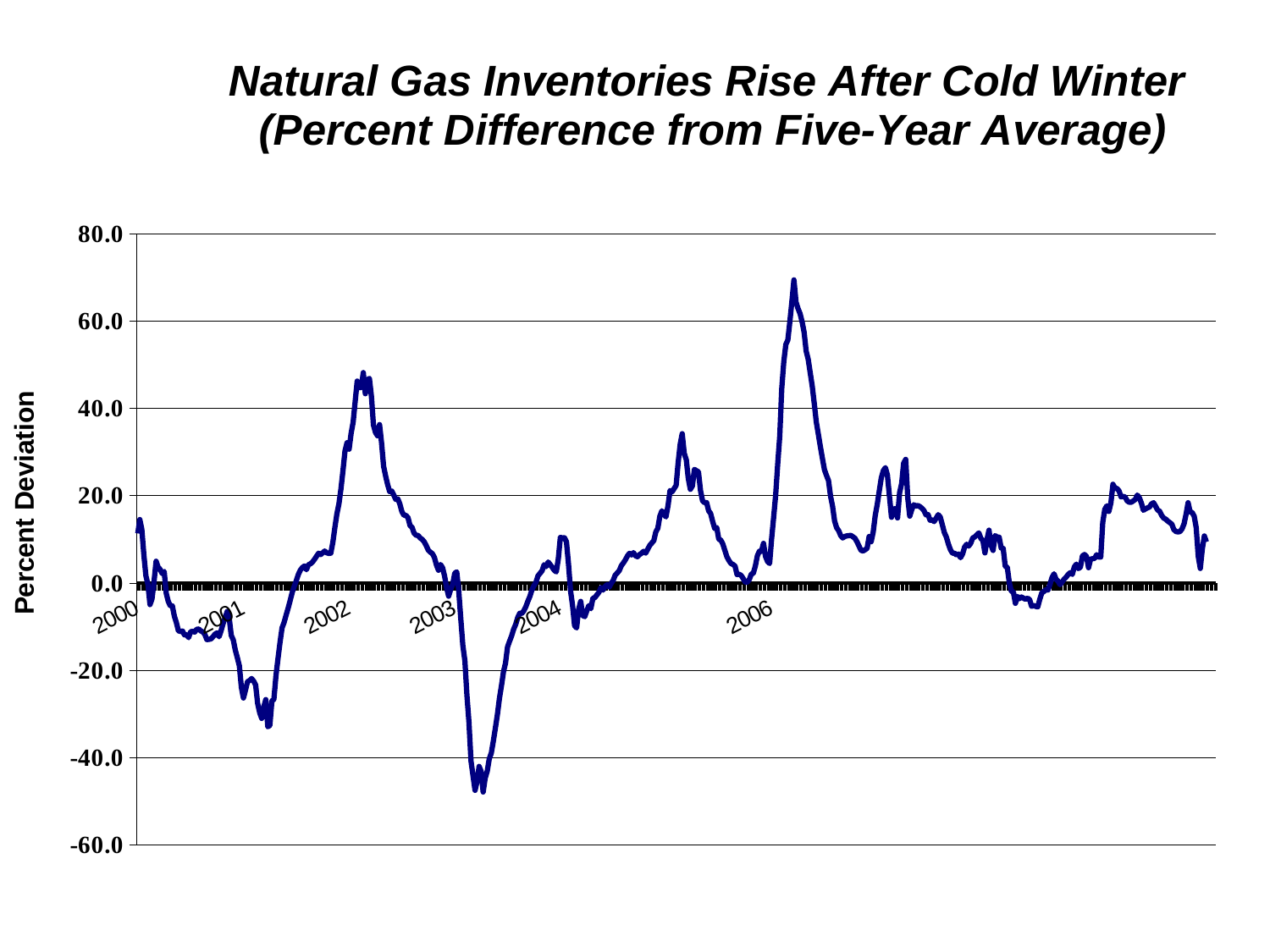

### Chart: Natural Gas Inventories Rise After Cold Winter
(Percent Difference from Five-Year Average)

| Category | 11.4 9.6 9.4 |
|---|---|
| 2000 | 11.336218804678138 |
|  | 14.52652454139812 |
|  | 12.228607918263087 |
|  | 6.348842539537009 |
|  | 1.629026286560538 |
|  | -0.3577580495561208 |
|  | -4.955825510767529 |
|  | -3.669054231837456 |
|  | 0.32715376226827 |
|  | 4.9691512422878015 |
|  | 3.6341505825073885 |
|  | 3.0854289281255487 |
|  | 2.1619705830232228 |
|  | 2.6278409090909007 |
|  | -2.3817802503477155 |
|  | -4.219691895512403 |
|  | -5.258095543443404 |
|  | -5.263157894736842 |
|  | -7.604781794613273 |
|  | -9.109504977498979 |
|  | -10.965081819353186 |
|  | -11.11789859499083 |
|  | -11.023347659426179 |
|  | -11.904761904761903 |
|  | -11.824180502341424 |
|  | -12.531839021905252 |
|  | -11.185177923732969 |
|  | -11.08687405159333 |
|  | -11.253811327727984 |
|  | -10.627146213627327 |
|  | -10.560534176770354 |
|  | -10.98938719616571 |
|  | -11.197394789579148 |
|  | -11.798163646705119 |
|  | -12.976556950035526 |
|  | -12.926941338642974 |
|  | -12.826249067859807 |
|  | -12.341910161360653 |
|  | -11.731288169294121 |
|  | -11.451814768460578 |
|  | -12.31775446246082 |
|  | -10.934447214175036 |
|  | -9.294550317619521 |
|  | -7.933529884749408 |
|  | -6.552240839122739 |
|  | -8.01968531226174 |
|  | -12.02696061223056 |
|  | -13.059008429775679 |
|  | -15.37152161042037 |
|  | -17.12493222833243 |
|  | -18.979960578186592 |
|  | -23.981393746231358 |
| 2001 | -26.357652221612735 |
|  | -24.594541139240526 |
|  | -22.609529900863436 |
|  | -22.35554520037277 |
|  | -21.90259904113043 |
|  | -22.470699178229797 |
|  | -23.400313524298127 |
|  | -27.597061909758672 |
|  | -29.71698113207549 |
|  | -31.031571838595287 |
|  | -28.41784626411038 |
|  | -26.716995028539884 |
|  | -32.945666000363374 |
|  | -32.636363636363626 |
|  | -27.027027027027028 |
|  | -26.65971498088286 |
|  | -21.280133000831224 |
|  | -17.411064096536595 |
|  | -13.656716417910452 |
|  | -10.281829769154502 |
|  | -9.066487575554074 |
|  | -7.386219171116198 |
|  | -5.7743416284126585 |
|  | -4.047976011994005 |
|  | -2.2015709702400685 |
|  | -0.7653874774104443 |
|  | 0.4682410423452792 |
|  | 1.9155206286836934 |
|  | 2.917264466762316 |
|  | 3.5061544199925314 |
|  | 3.8743550285145227 |
|  | 3.0279024733738296 |
|  | 4.1469906413668705 |
|  | 4.384133611691023 |
|  | 4.783599088838269 |
|  | 5.427151534274668 |
|  | 6.1362414561093725 |
|  | 6.8037383177570065 |
|  | 6.503058549373722 |
|  | 6.888191671420411 |
|  | 7.295236762957261 |
|  | 6.896551724137931 |
|  | 6.763021543496047 |
|  | 6.818489901043778 |
|  | 9.293552812071335 |
|  | 12.642552298327862 |
|  | 15.823235923022096 |
|  | 18.069666182873718 |
|  | 21.528299054196047 |
|  | 25.767595654227677 |
|  | 30.258426026595277 |
| 2002 | 32.12801697462648 |
| 2002 | 30.654678280415844 |
| 2002 | 34.252687081727814 |
|  | 36.84210526315791 |
|  | 41.6314057357781 |
|  | 46.243572055687956 |
|  | 44.7333154650228 |
|  | 44.78737021760773 |
|  | 48.187311178247725 |
|  | 43.341213553979486 |
|  | 46.540027137042 |
|  | 46.858168761220824 |
|  | 42.68738574040219 |
|  | 36.16557734204799 |
|  | 34.46969696969694 |
|  | 33.724027703782575 |
|  | 36.26925073542139 |
|  | 32.007233273056045 |
|  | 26.733436055469927 |
|  | 24.471343152982328 |
|  | 22.464468055747187 |
|  | 20.908614820633666 |
|  | 21.035678889990084 |
|  | 20.117647058823533 |
|  | 19.109066427289058 |
|  | 19.247311827956988 |
|  | 18.066315463278595 |
|  | 16.323907455012872 |
|  | 15.498330948974719 |
|  | 15.488246771346292 |
|  | 14.941485983851951 |
|  | 13.123567777190209 |
|  | 12.746363714605371 |
|  | 11.385931080741171 |
|  | 10.920526014865654 |
|  | 10.867485249561478 |
|  | 10.282756489493194 |
|  | 9.96615268898082 |
|  | 9.4115925058548 |
|  | 8.515502214602105 |
|  | 7.504363001745201 |
|  | 7.049965776865161 |
|  | 6.704023764515254 |
|  | 5.8462359850507175 |
|  | 4.1114936440677905 |
|  | 2.9177189950817537 |
|  | 4.21435303621919 |
|  | 3.4916106242782443 |
|  | 1.6226622662266161 |
|  | -1.0693293676085198 |
|  | -3.032310296607055 |
|  | -1.4892956872479073 |
|  | -0.32167601451666883 |
| 2003 | 2.218908963339759 |
|  | 2.5221858944418476 |
|  | -1.9744022224427014 |
|  | -8.246656760772659 |
|  | -14.329165258533303 |
|  | -17.855002995805872 |
|  | -25.633515853813833 |
|  | -31.882305521966924 |
|  | -40.802486578129404 |
|  | -44.115413819286246 |
|  | -47.503612136779616 |
|  | -45.490584737363726 |
|  | -42.038640906062625 |
|  | -43.168676689245004 |
|  | -47.88961038961035 |
|  | -44.68956823195714 |
|  | -43.102927859945645 |
|  | -40.30277063696091 |
|  | -38.966499389664975 |
|  | -36.20311895862873 |
|  | -33.28824397442204 |
|  | -30.152627286496557 |
|  | -26.50160985899856 |
|  | -23.57568027210882 |
|  | -20.348127035830604 |
|  | -18.385385975250447 |
|  | -14.653708246839022 |
|  | -13.344256326233381 |
|  | -12.13519027765457 |
|  | -10.604352726957416 |
|  | -9.49115231563796 |
|  | -7.953603976801989 |
|  | -6.938147668393786 |
|  | -7.013520993120902 |
|  | -6.3926940639269345 |
|  | -5.444986856928269 |
|  | -4.206291148500372 |
|  | -3.0728646798802144 |
|  | -1.570680628272252 |
|  | -0.6364196263600881 |
|  | 0.16801075268817203 |
|  | 1.6308671439936306 |
|  | 2.1938441388343155 |
|  | 2.795516747035066 |
|  | 4.1775627615062785 |
|  | 3.7555906340436667 |
|  | 4.7770912231745495 |
|  | 4.20173725675039 |
|  | 3.56795779536305 |
|  | 2.8806584362139964 |
| 2004 | 2.5378010789453795 |
| 2004 | 5.5963228771873315 |
| 2004 | 10.4371020478403 |
| 2004 | 10.29882116421455 |
| 2004 | 10.340109460516018 |
|  | 9.419751776811282 |
|  | 4.3403769274700155 |
|  | -1.801029159519731 |
|  | -5.156415694591725 |
|  | -9.796383311974934 |
|  | -10.309436274509821 |
|  | -6.034199276553768 |
|  | -4.2255980443513295 |
|  | -7.4605451936872385 |
|  | -7.7175100109209955 |
|  | -6.391453919971022 |
|  | -5.2051328393276615 |
|  | -5.889549108703259 |
|  | -3.492647058823524 |
|  | -3.355387523629483 |
|  | -2.732158853389063 |
|  | -2.129459878719507 |
|  | -1.0584137191854204 |
|  | -1.635220125786164 |
|  | -0.8215263721871625 |
|  | -0.4074241738343172 |
|  | -0.9555507837663706 |
|  | -0.11339037212658723 |
|  | 0.5797955974842756 |
|  | 1.804610733182153 |
|  | 2.268552534900813 |
|  | 2.84767618877048 |
|  | 3.9301310043668143 |
|  | 4.571818491982254 |
|  | 5.267537654988757 |
|  | 6.139353581289583 |
|  | 6.783421824233292 |
|  | 6.41969627243443 |
|  | 6.927598779671095 |
|  | 6.217055383060142 |
|  | 6.006196310378816 |
|  | 6.48849703815953 |
|  | 6.802353100277228 |
|  | 7.226029675959808 |
|  | 6.83282914638959 |
|  | 7.698848770277344 |
|  | 8.58355091383812 |
|  | 9.135721327637192 |
|  | 9.694555112881801 |
|  | 11.64884256125625 |
|  | 12.548194882579741 |
| 2005 | 15.27482983239406 |
| 2005 | 16.512702078521905 |
|  | 15.690733371233659 |
|  | 15.131859691047191 |
|  | 17.652362062747923 |
|  | 21.159251720461384 |
|  | 20.8603982536471 |
|  | 21.599532983070617 |
|  | 22.352034921042513 |
|  | 27.557499647241418 |
|  | 31.760379960165434 |
|  | 34.19301164725457 |
|  | 29.685025514692953 |
|  | 28.20751208627743 |
|  | 23.919308357348704 |
|  | 21.446775142128974 |
|  | 22.211350293542075 |
|  | 26.023391812865487 |
|  | 25.701984275552213 |
|  | 25.442948263642812 |
|  | 21.16922051965357 |
|  | 18.818897637795278 |
|  | 18.39182585517549 |
|  | 18.404478656403093 |
|  | 16.529033949403587 |
|  | 15.891186607582474 |
|  | 14.03917910447761 |
|  | 12.44891196288523 |
|  | 12.67159450897572 |
|  | 10.005002501250624 |
|  | 9.816891956667645 |
|  | 8.8975573511656 |
|  | 7.429447299612311 |
|  | 5.9915907498248195 |
|  | 5.121638924455827 |
|  | 4.4521970263310795 |
|  | 4.225694163361133 |
|  | 3.8576838119280588 |
|  | 1.9091256204658267 |
|  | 2.004586138027956 |
|  | 1.7241379310344827 |
|  | 1.015406162464985 |
|  | 0.1641474591341285 |
|  | 0.16767270288397038 |
|  | 0.7634592602342974 |
|  | 2.0016897380905947 |
|  | 2.2397211643968276 |
|  | 3.879809548320677 |
|  | 6.241098018904581 |
|  | 7.266889456785273 |
|  | 7.228354834419471 |
|  | 9.067107620228738 |
|  | 6.084466714387974 |
| 2006 | 4.912385802006878 |
| 2006 | 4.438642297650131 |
| 2006 | 10.069183962657327 |
| 2006 | 15.036867977528084 |
| 2006 | 20.237205827418787 |
|  | 27.180010198878133 |
|  | 33.6518164648372 |
|  | 44.54889512879991 |
|  | 50.70497472732111 |
|  | 54.63991918025691 |
|  | 55.64325177584843 |
|  | 59.969481180061045 |
|  | 64.60017969451931 |
|  | 69.41374789286375 |
|  | 64.35319066898013 |
|  | 62.886796079185096 |
|  | 61.698113207547195 |
|  | 59.80869879083197 |
|  | 57.45151412044914 |
|  | 53.12851857809232 |
|  | 51.231751824817515 |
|  | 48.169254879612424 |
|  | 45.07042253521124 |
|  | 41.03370221327968 |
|  | 36.873156342182924 |
|  | 34.04540879096298 |
|  | 31.25530110262932 |
|  | 28.552644887225618 |
|  | 25.939125409362337 |
|  | 24.642758366368575 |
|  | 23.447413099812344 |
|  | 19.86778009742519 |
|  | 17.58474576271186 |
|  | 14.192428500578616 |
|  | 12.657922266033633 |
|  | 11.977737712628372 |
|  | 10.844017094017087 |
|  | 10.30392883617495 |
|  | 10.624865485328918 |
|  | 10.774058577405858 |
|  | 10.838612984535718 |
|  | 10.877824435112982 |
|  | 10.5853945049925 |
|  | 10.235716115808357 |
|  | 9.435274773920195 |
|  | 8.464777226167296 |
|  | 7.474886129656199 |
|  | 7.31616274729376 |
|  | 7.586249922016342 |
|  | 7.934803209299381 |
|  | 10.634704086272983 |
|  | 9.436257942409078 |
| 2007 | 11.647747303109362 |
|  | 15.472842977652805 |
|  | 17.98572196207874 |
|  | 21.11627162075593 |
|  | 24.08080466570874 |
|  | 25.706729892394673 |
|  | 26.41360999114956 |
|  | 24.73426870748301 |
|  | 19.875990354805374 |
|  | 15.038243276585249 |
|  | 16.889248617293937 |
|  | 17.035017221584386 |
|  | 14.883297969081546 |
|  | 20.670654911838795 |
|  | 22.765680857978527 |
|  | 27.415949325970427 |
|  | 28.304319793681497 |
|  | 19.511440940012374 |
|  | 15.305219699203777 |
|  | 16.810527805292196 |
|  | 17.913066954643636 |
|  | 17.594484167517884 |
|  | 17.73959341723136 |
|  | 17.475394827191586 |
|  | 17.108825121819194 |
|  | 16.549514161670473 |
|  | 15.581854043392498 |
|  | 15.650444991478889 |
|  | 14.351809852127388 |
|  | 14.456256535378204 |
|  | 14.048466361633615 |
|  | 14.8188164893617 |
|  | 15.63517915309446 |
|  | 15.095846645367422 |
|  | 13.389578939145402 |
|  | 11.560164709470785 |
|  | 10.511427082557876 |
|  | 8.932066990502433 |
|  | 7.616242373237949 |
|  | 6.821282401091406 |
|  | 6.80970149253732 |
|  | 6.411427080615703 |
|  | 6.62234722577345 |
|  | 5.772846934937941 |
|  | 6.647255606492378 |
|  | 8.215629433170918 |
|  | 8.842493091802279 |
|  | 8.439646712463201 |
|  | 9.070741927532662 |
|  | 10.305152576288156 |
|  | 10.532742111689494 |
| 2008 | 11.006268113500028 |
| 2008 | 11.450649806814202 |
| 2008 | 10.215447750256494 |
|  | 9.721283149275036 |
|  | 6.879129420909448 |
|  | 9.88158432013067 |
|  | 12.083443825687276 |
|  | 8.66641045349732 |
|  | 7.451797811360088 |
|  | 10.832096792603584 |
|  | 10.500686727431649 |
|  | 10.481779718848095 |
|  | 7.990103332848199 |
|  | 7.903673973448607 |
|  | 3.810879190385832 |
|  | 3.568532035685321 |
|  | 0.08019246190858059 |
|  | -1.9077901430842599 |
|  | -2.0810684888957867 |
|  | -4.673590504451038 |
|  | -3.0821433620811476 |
|  | -3.5982814178302838 |
|  | -3.2155969110013918 |
|  | -3.503527442305391 |
|  | -3.7569310852099194 |
|  | -3.484395040615652 |
|  | -3.834387109932697 |
|  | -5.367231638418067 |
|  | -5.168392573934144 |
|  | -5.370386918059147 |
|  | -5.4875438746682565 |
|  | -3.730846102598262 |
|  | -2.291819590571724 |
|  | -1.9756233569664579 |
|  | -1.5412298544828698 |
|  | -1.6248946117881538 |
|  | -0.3677574302011476 |
|  | 1.2040231994714112 |
|  | 2.094240837696338 |
|  | 0.8400444321021884 |
|  | 0.3918389406836885 |
|  | -0.40195044807590335 |
|  | 0.22558814050918471 |
|  | 0.8705526116578322 |
|  | 1.3421573478476039 |
|  | 1.9618595016145777 |
|  | 2.340592387042285 |
|  | 1.9542221956612718 |
|  | 3.6789297658862816 |
|  | 4.29998205848933 |
|  | 3.29630524028012 |
|  | 3.597211081631394 |
|  | 6.1886938564790945 |
| 2009 | 6.503900995426422 |
|  | 6.061670295708367 |
|  | 3.4817639018775695 |
|  | 5.439642324888235 |
|  | 5.555555555555548 |
|  | 5.610561056105607 |
|  | 6.466947708314642 |
|  | 5.920668870309171 |
|  | 5.9255374934452005 |
|  | 13.861950941243585 |
|  | 16.859891465219572 |
|  | 17.66636041475261 |
|  | 16.380504015508162 |
|  | 18.317328364626643 |
|  | 22.591165134894773 |
|  | 21.707137601177315 |
|  | 21.621621621621614 |
|  | 21.106030294369813 |
|  | 19.72218401870444 |
|  | 19.808096740273403 |
|  | 19.67685370741486 |
|  | 18.807774354112354 |
|  | 18.477282950967126 |
|  | 18.48163614948066 |
|  | 18.774141085586507 |
|  | 19.124244197386375 |
|  | 20.114618564449458 |
|  | 19.522091974752026 |
|  | 18.304347826086957 |
|  | 16.645807259073827 |
|  | 16.94626793095063 |
|  | 17.189360857483127 |
|  | 17.388940664802742 |
|  | 18.10812877571308 |
|  | 18.362748779571877 |
|  | 17.560725031188063 |
|  | 16.698903932946493 |
|  | 16.416760089686093 |
|  | 15.452688904016352 |
|  | 14.845566257057465 |
|  | 14.604330580661934 |
|  | 14.146682780993572 |
|  | 13.821644159561886 |
|  | 13.437938824104029 |
|  | 12.206262395576651 |
|  | 11.775200713648529 |
|  | 11.687699021110982 |
|  | 11.746087568137863 |
|  | 12.371738493110518 |
|  | 13.521993961281153 |
|  | 15.704722272480549 |
|  | 18.372341093053887 |
| 2010 | 16.26238914971308 |
|  | 16.136084164503355 |
|  | 15.262824572514265 |
|  | 12.677074298930336 |
|  | 6.116981693704424 |
|  | 3.3129904097645975 |
|  | 7.7718878248974095 |
|  | 10.753084146566012 |
|  | 9.393520347688671 |
|  | None |
|  | None |
|  | None |
|  | None |